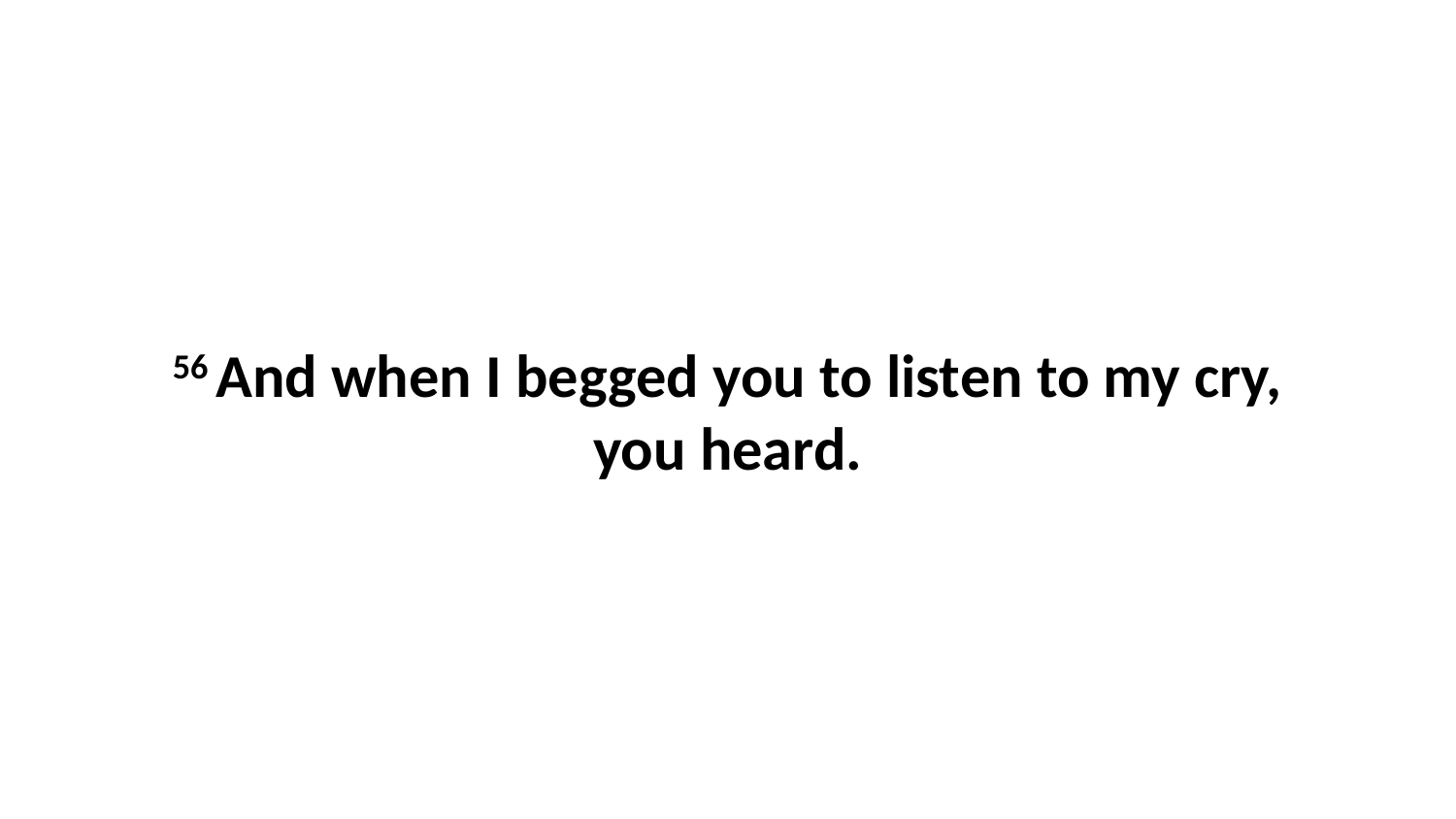

56 And when I begged you to listen to my cry, you heard.